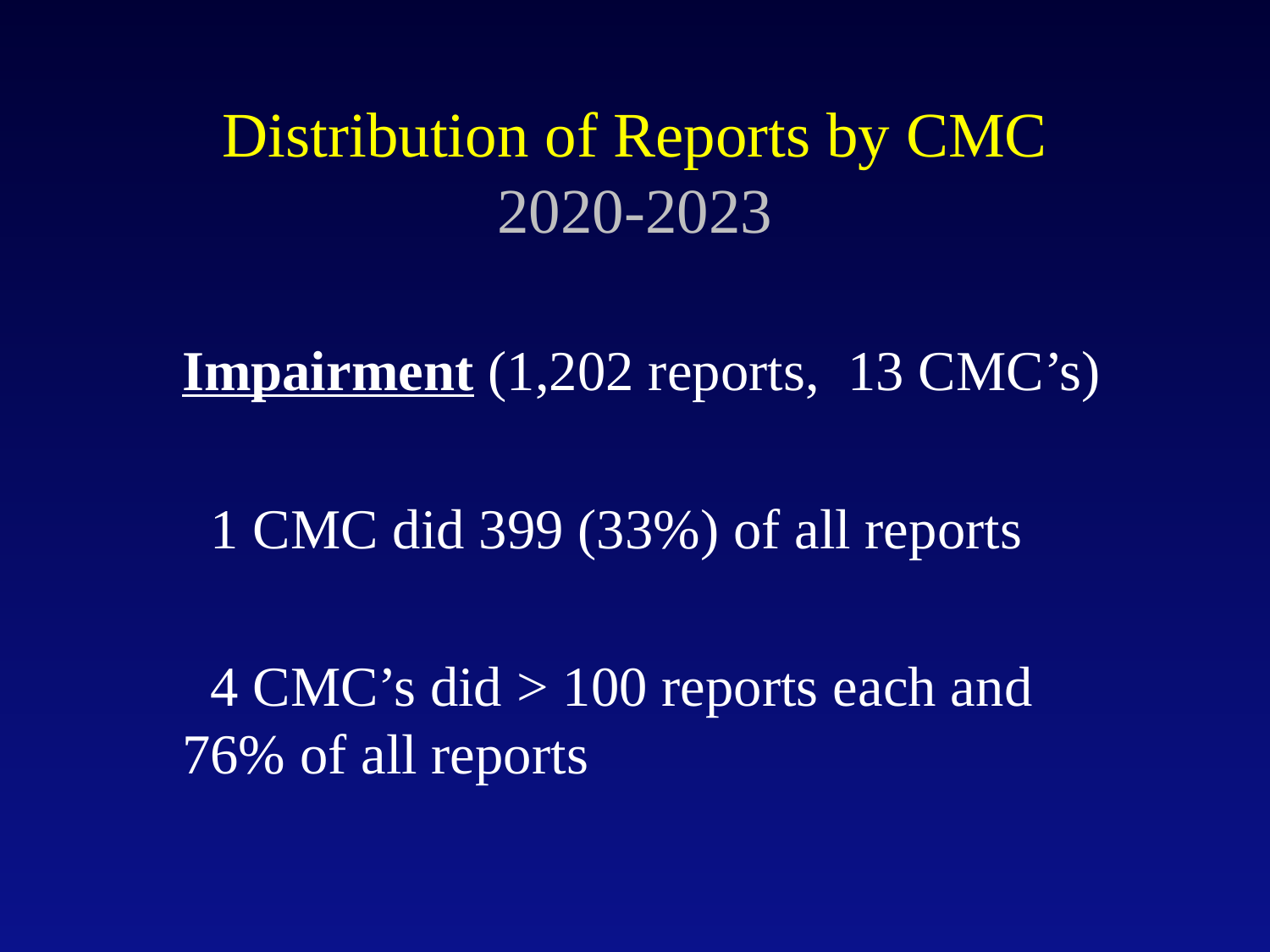

# Distribution of Reports by CMC 2020-2023
Impairment (1,202 reports,  13 CMC’s)

  1 CMC did 399 (33%) of all reports

  4 CMC’s did > 100 reports each and 	76% of all reports